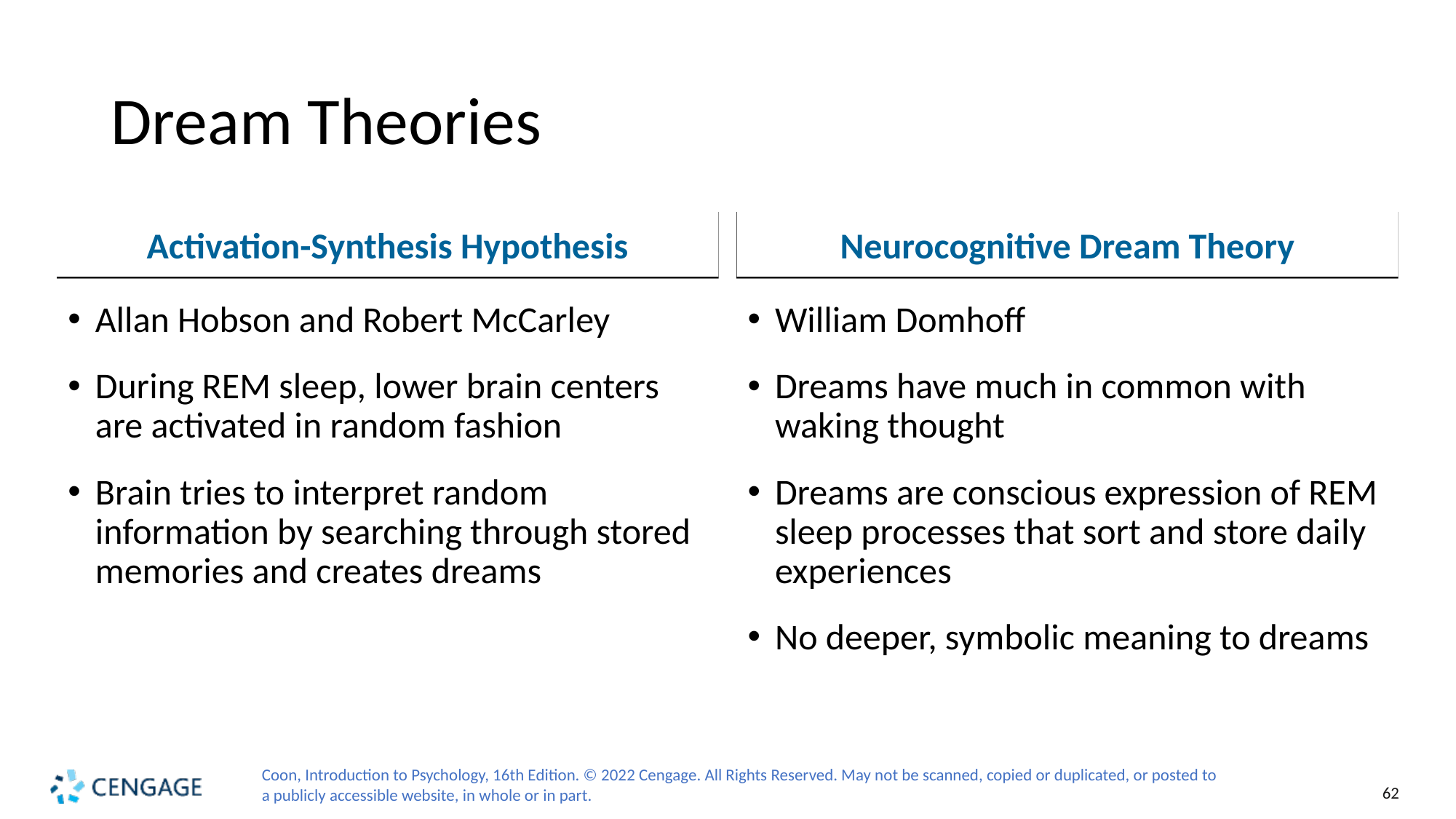

# Dream Theories
Activation-Synthesis Hypothesis
Neurocognitive Dream Theory
William Domhoff
Dreams have much in common with waking thought
Dreams are conscious expression of REM sleep processes that sort and store daily experiences
No deeper, symbolic meaning to dreams
Allan Hobson and Robert McCarley
During REM sleep, lower brain centers are activated in random fashion
Brain tries to interpret random information by searching through stored memories and creates dreams